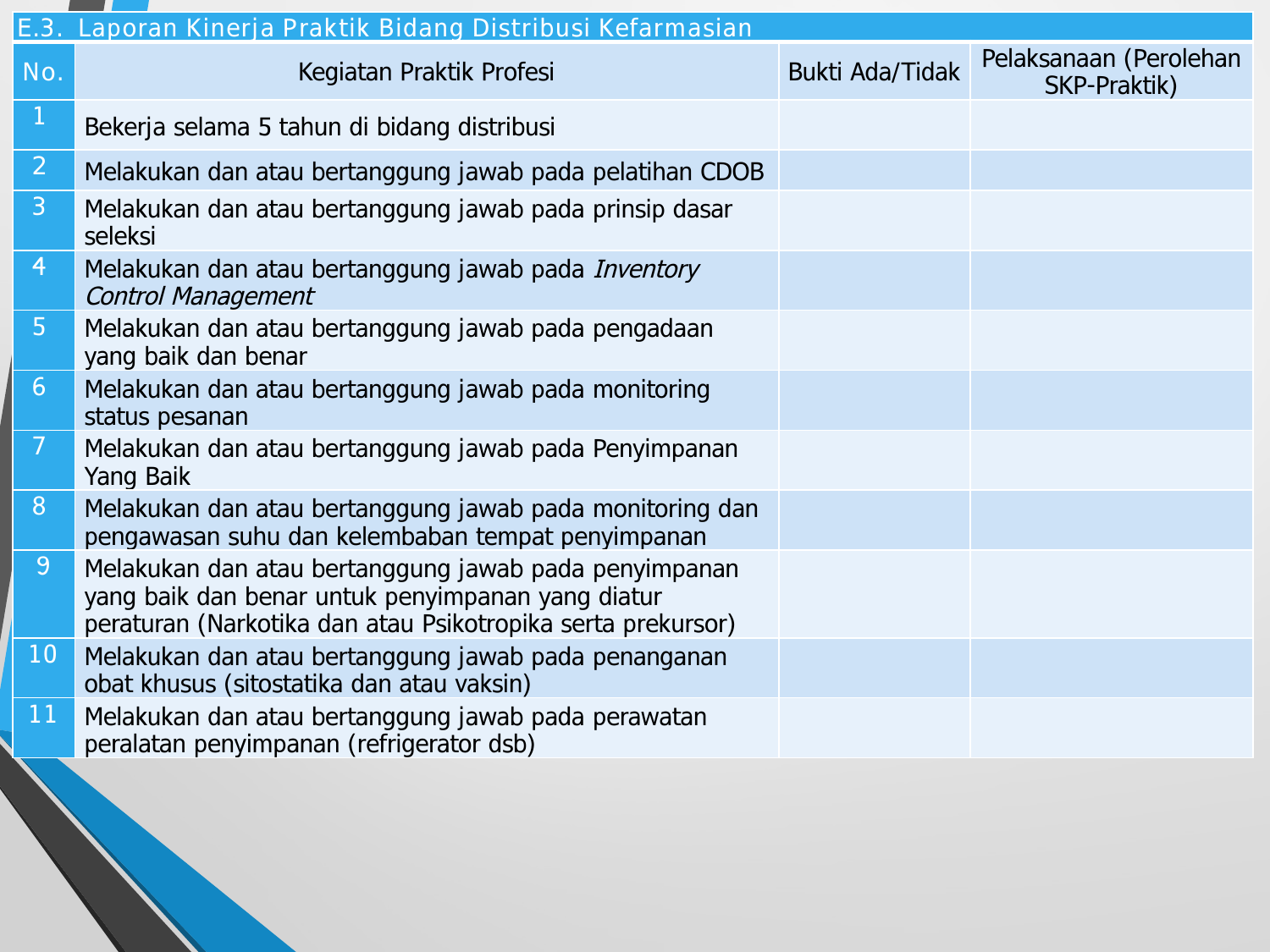

| E.3. Laporan Kinerja Praktik Bidang Distribusi Kefarmasian |  |  |  |
| --- | --- | --- | --- |
| No. | Kegiatan Praktik Profesi | Bukti Ada/Tidak | Pelaksanaan (Perolehan SKP-Praktik) |
| 1 | Bekerja selama 5 tahun di bidang distribusi |  |  |
| 2 | Melakukan dan atau bertanggung jawab pada pelatihan CDOB |  |  |
| 3 | Melakukan dan atau bertanggung jawab pada prinsip dasar seleksi |  |  |
| 4 | Melakukan dan atau bertanggung jawab pada Inventory Control Management |  |  |
| 5 | Melakukan dan atau bertanggung jawab pada pengadaan yang baik dan benar |  |  |
| 6 | Melakukan dan atau bertanggung jawab pada monitoring status pesanan |  |  |
| 7 | Melakukan dan atau bertanggung jawab pada Penyimpanan Yang Baik |  |  |
| 8 | Melakukan dan atau bertanggung jawab pada monitoring dan pengawasan suhu dan kelembaban tempat penyimpanan |  |  |
| 9 | Melakukan dan atau bertanggung jawab pada penyimpanan yang baik dan benar untuk penyimpanan yang diatur peraturan (Narkotika dan atau Psikotropika serta prekursor) |  |  |
| 10 | Melakukan dan atau bertanggung jawab pada penanganan obat khusus (sitostatika dan atau vaksin) |  |  |
| 11 | Melakukan dan atau bertanggung jawab pada perawatan peralatan penyimpanan (refrigerator dsb) |  |  |